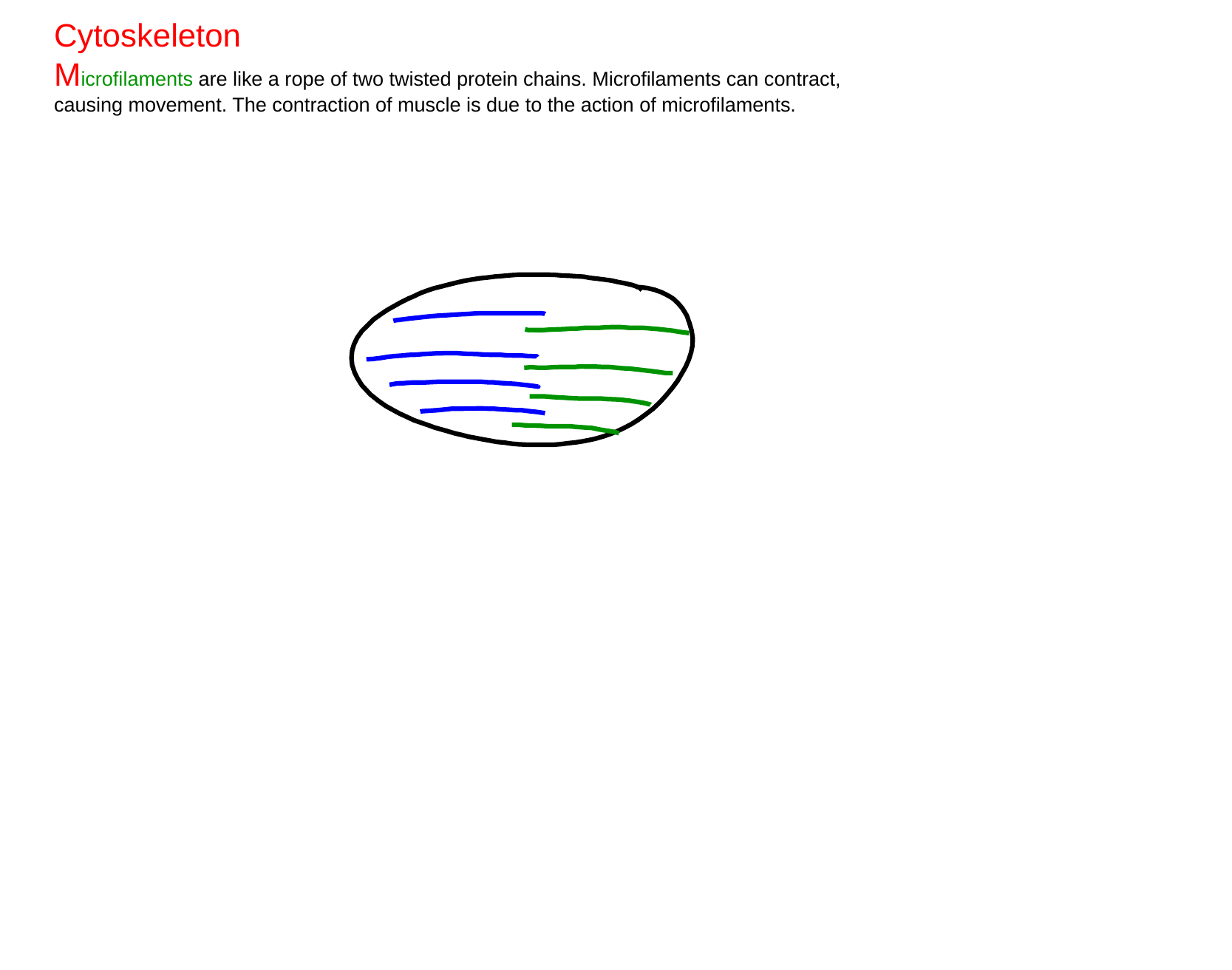

Cytoskeleton
Microfilaments are like a rope of two twisted protein chains. Microfilaments can contract, causing movement. The contraction of muscle is due to the action of microfilaments.